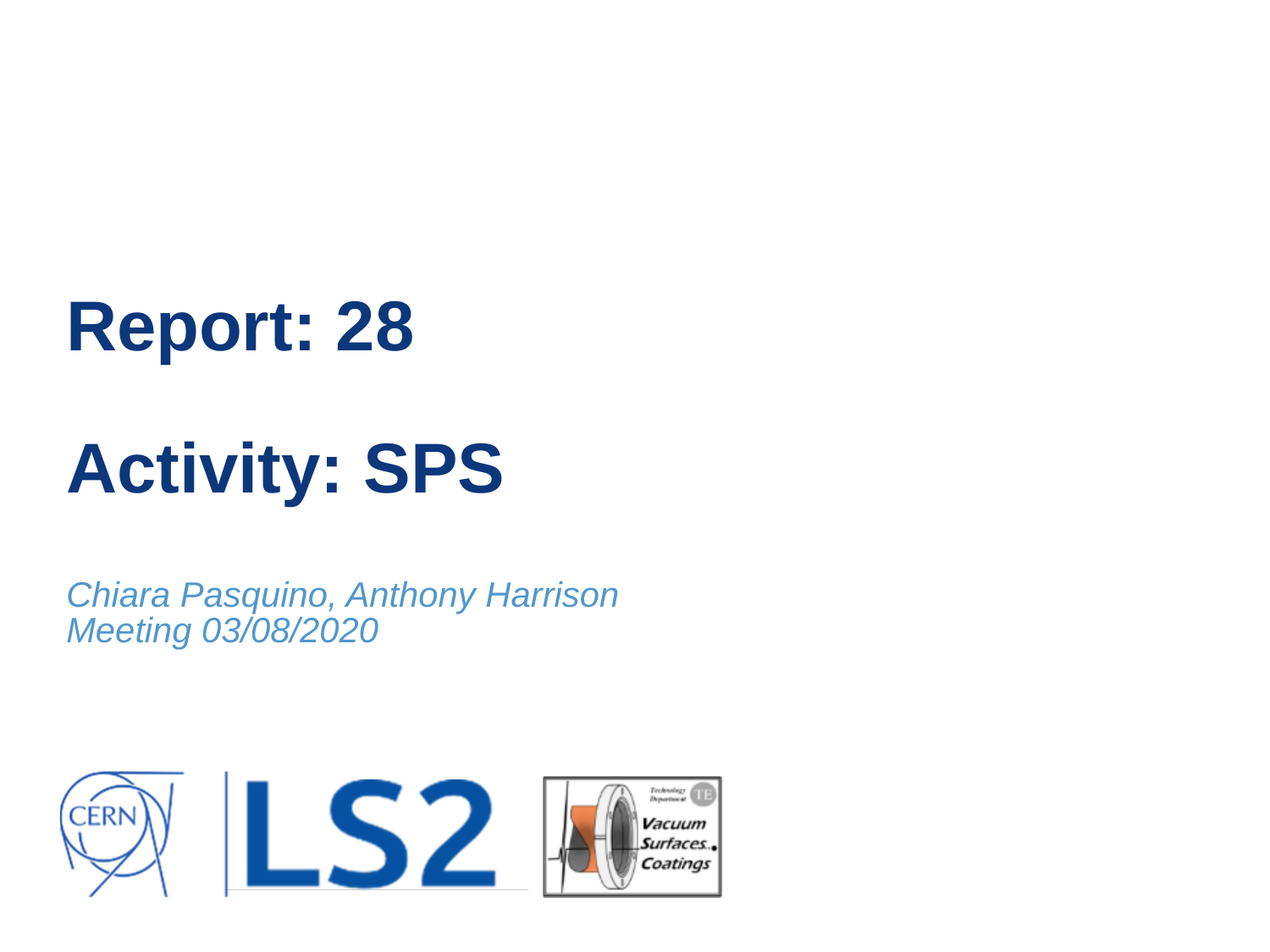

# Report: 28 Activity: SPS
Chiara Pasquino, Anthony Harrison
Meeting 03/08/2020